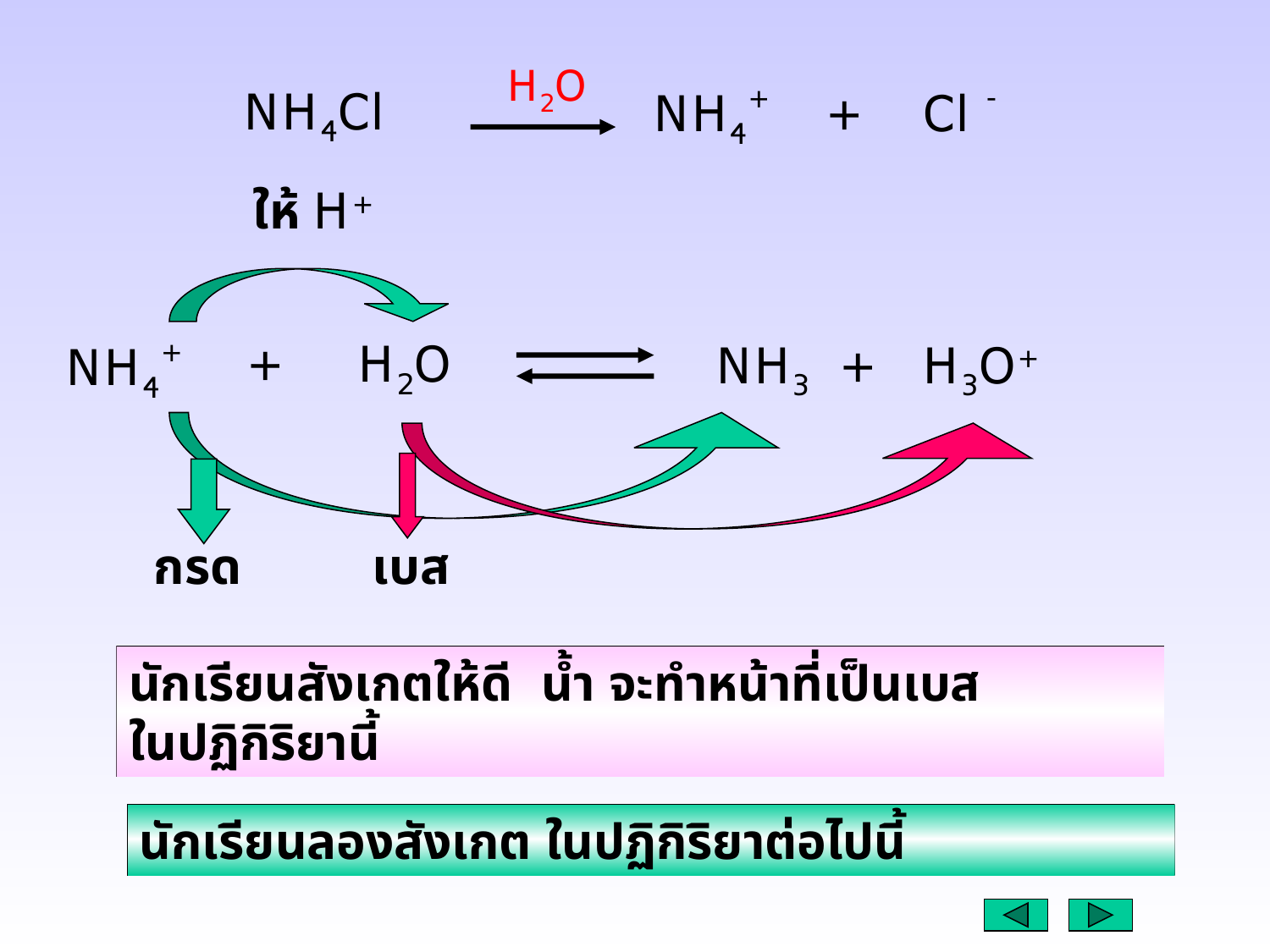

H2O
NH4Cl
NH4+
+    Cl -

  ให้ H+

+     H2O
NH4+
NH3
+   H3O+

เบส

 กรด
นักเรียนสังเกตให้ดี  น้ำ จะทำหน้าที่เป็นเบส
ในปฏิกิริยานี้
นักเรียนลองสังเกต ในปฏิกิริยาต่อไปนี้